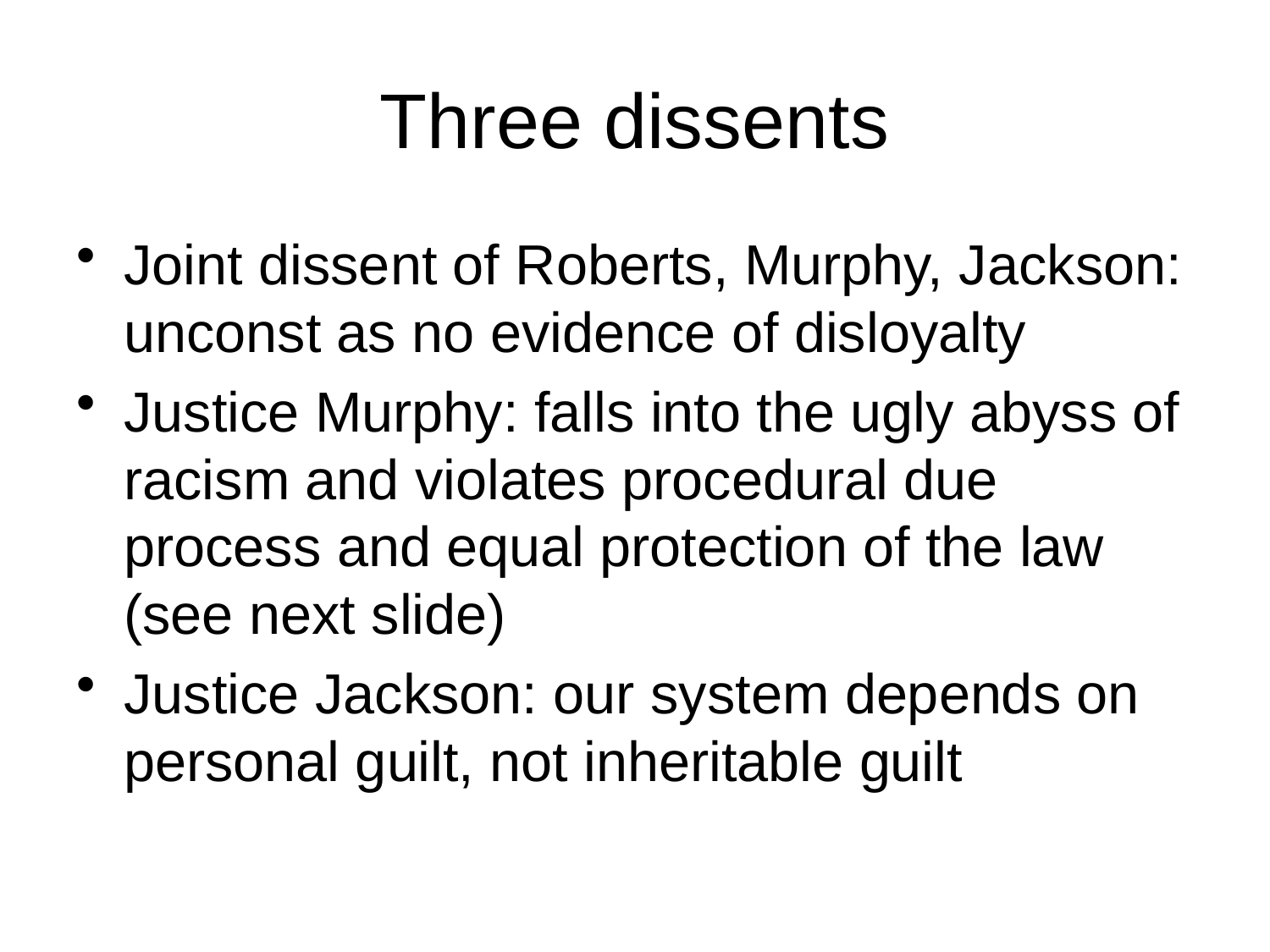

# Three dissents
Joint dissent of Roberts, Murphy, Jackson: unconst as no evidence of disloyalty
Justice Murphy: falls into the ugly abyss of racism and violates procedural due process and equal protection of the law (see next slide)
Justice Jackson: our system depends on personal guilt, not inheritable guilt